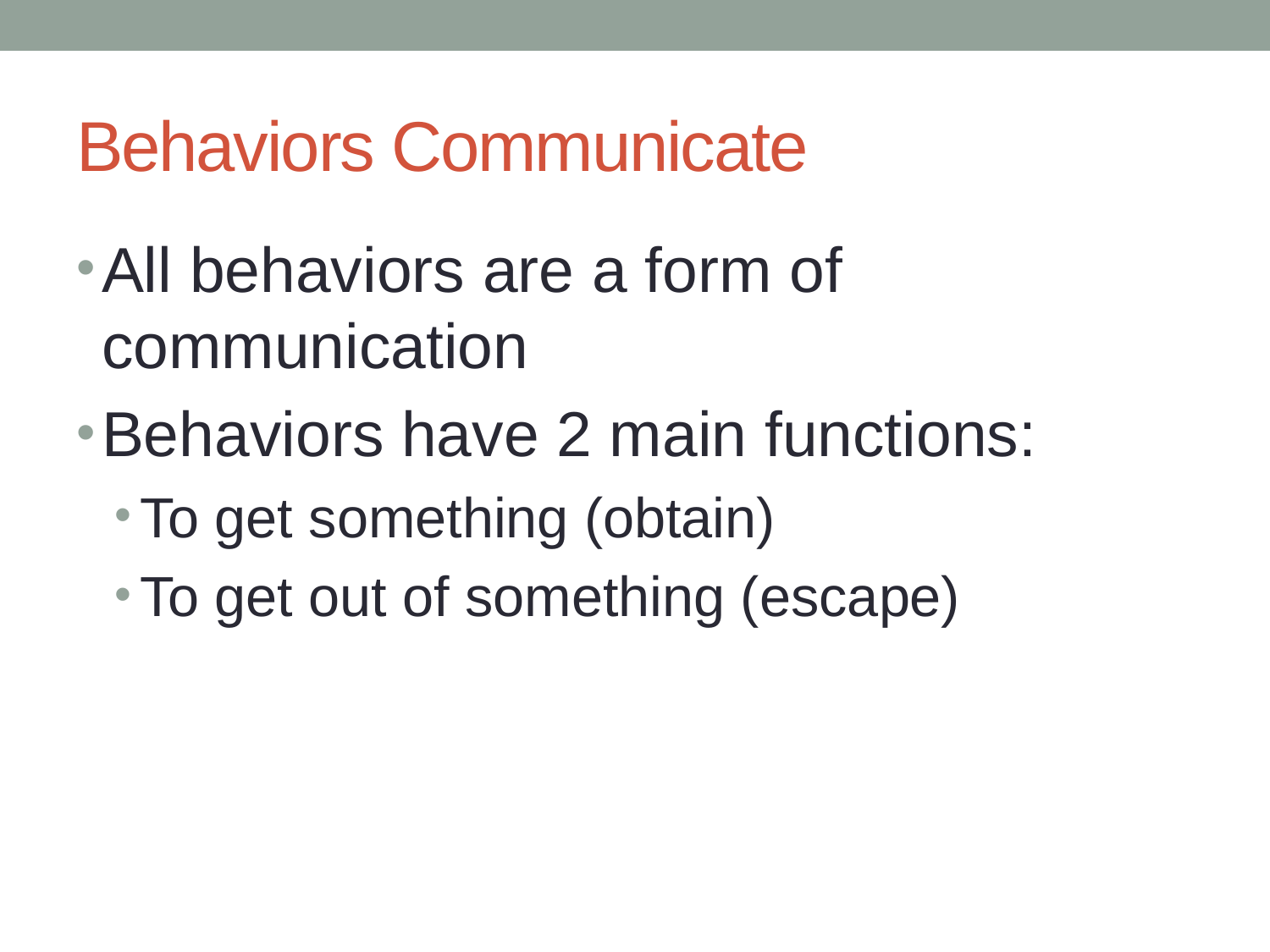

# Behaviors Communicate
All behaviors are a form of communication
Behaviors have 2 main functions:
To get something (obtain)
To get out of something (escape)